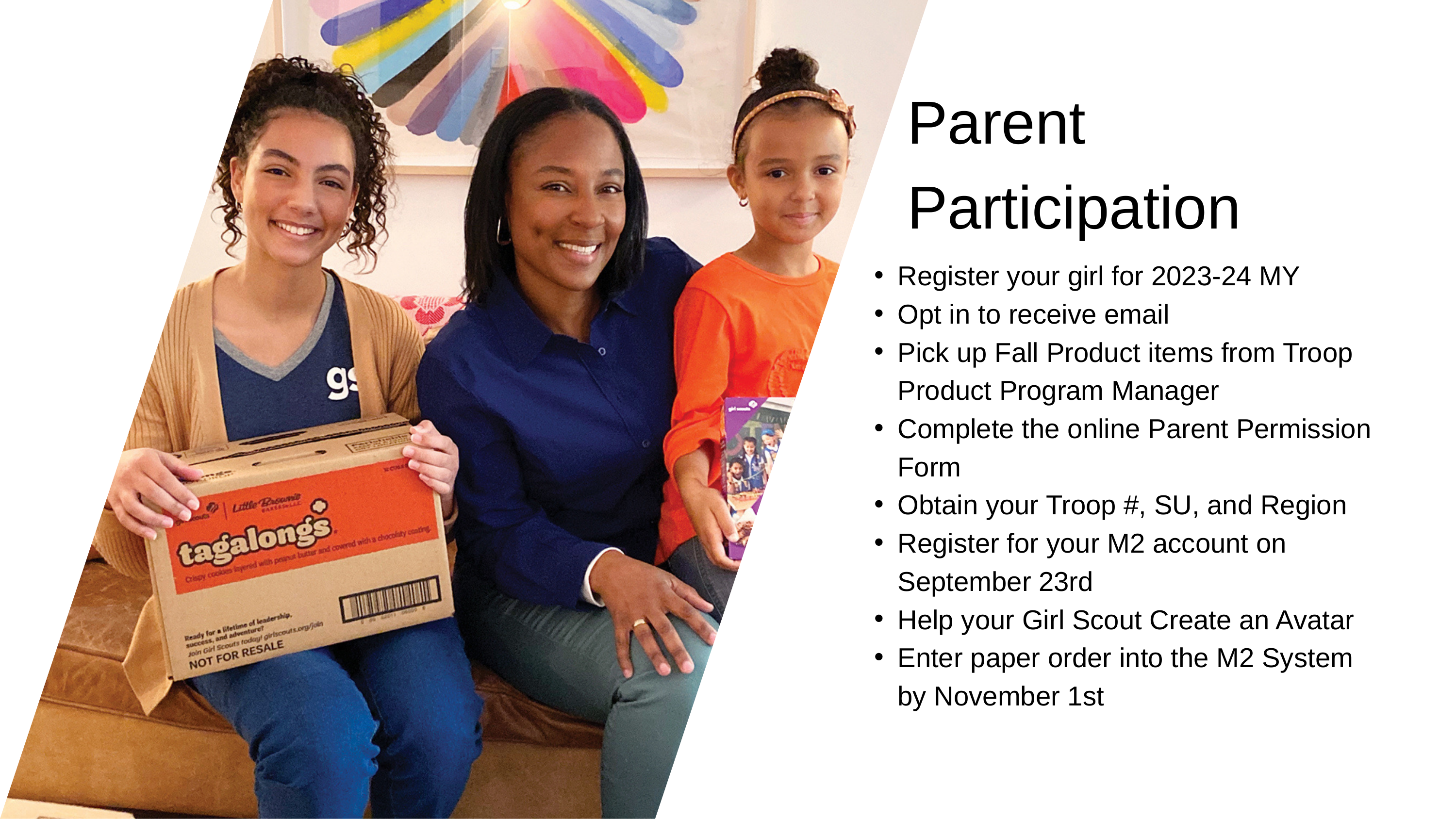

Parent
Participation
Register your girl for 2023-24 MY
Opt in to receive email
Pick up Fall Product items from Troop Product Program Manager
Complete the online Parent Permission Form
Obtain your Troop #, SU, and Region
Register for your M2 account on September 23rd
Help your Girl Scout Create an Avatar
Enter paper order into the M2 System by November 1st